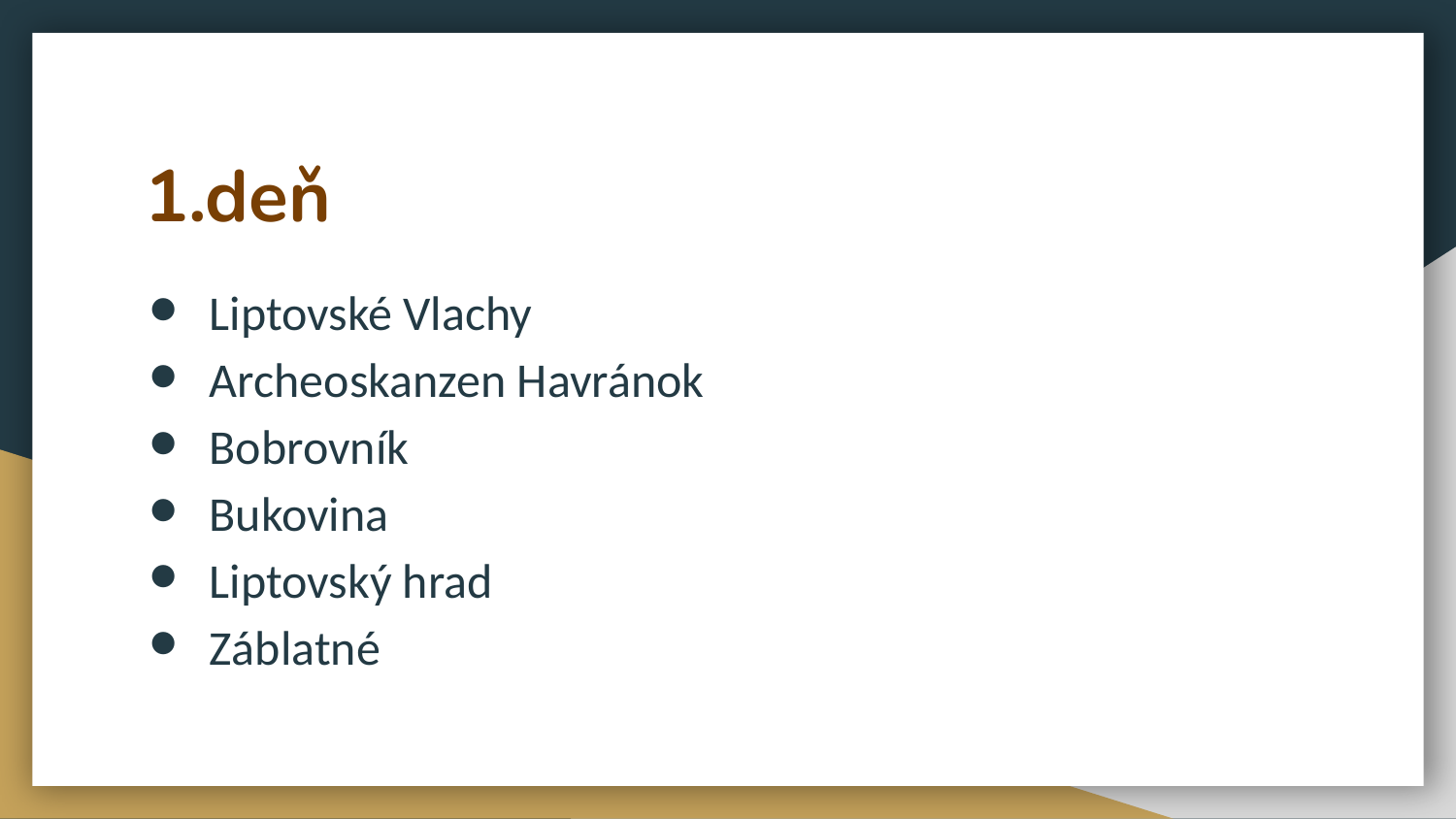

# 1.deň

Liptovské Vlachy
Archeoskanzen Havránok
Bobrovník
Bukovina
Liptovský hrad
Záblatné